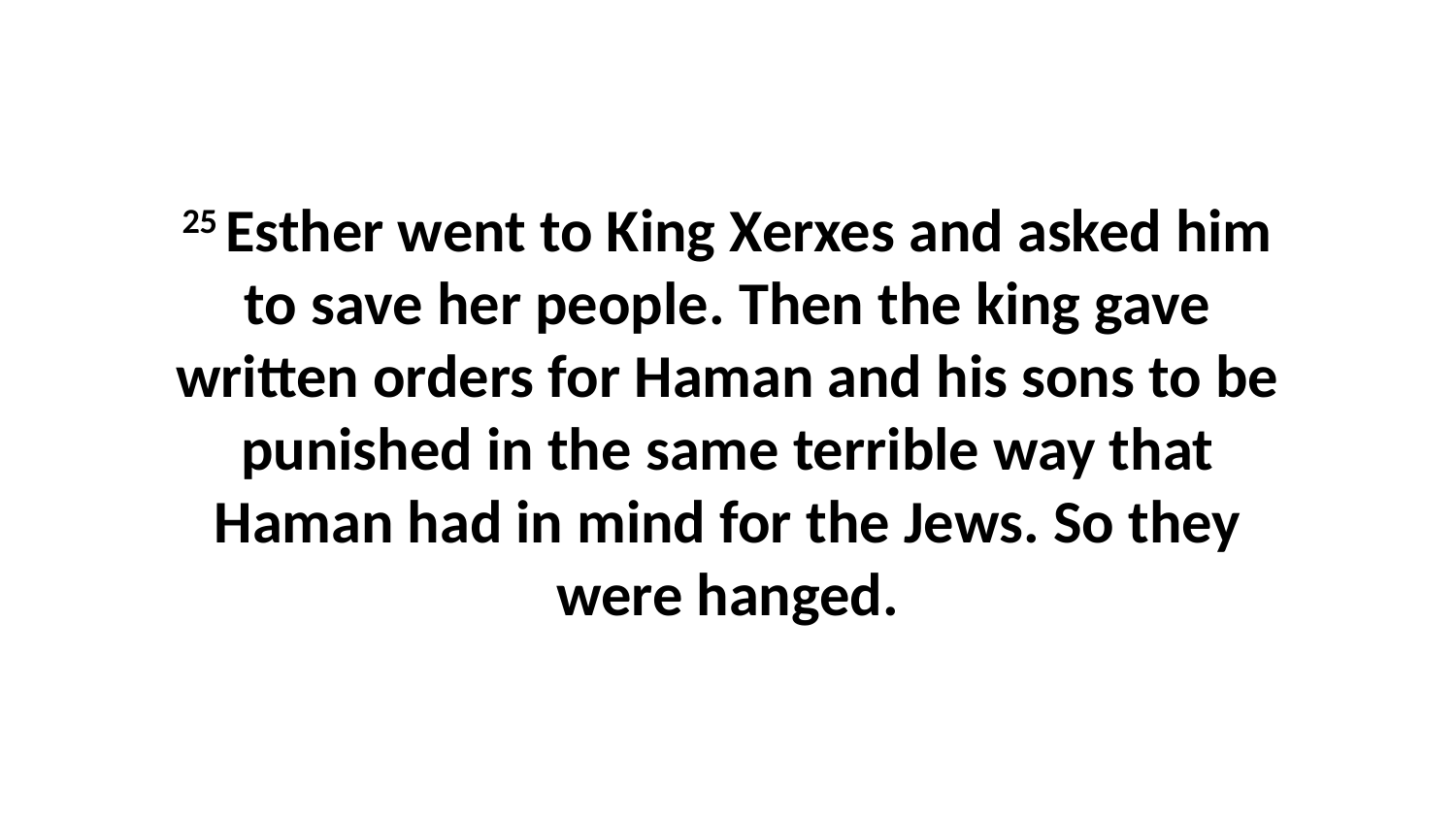

25 Esther went to King Xerxes and asked him to save her people. Then the king gave written orders for Haman and his sons to be punished in the same terrible way that Haman had in mind for the Jews. So they were hanged.